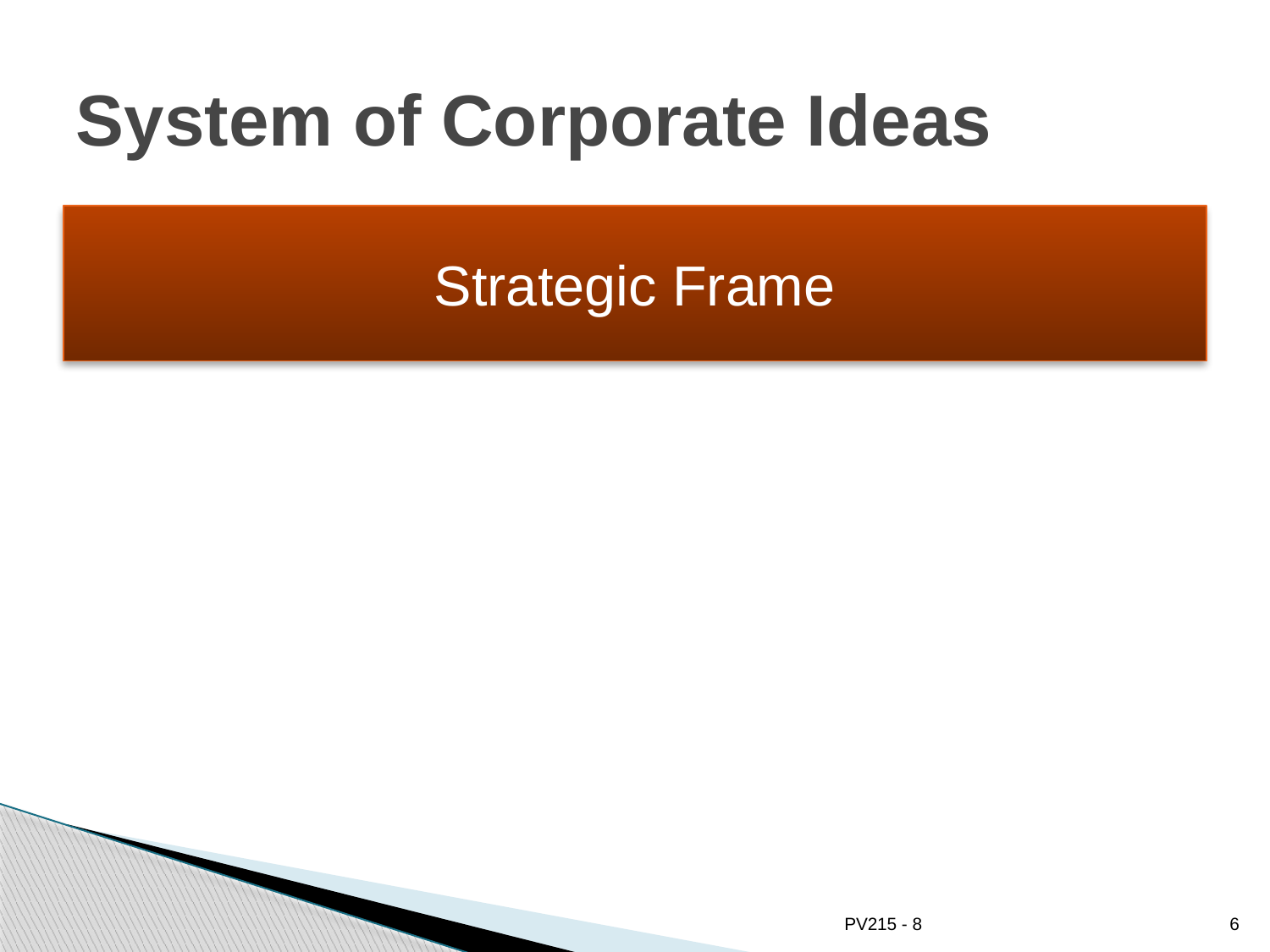

# System of Corporate Ideas
Strategic Frame
Strategic Frame
PV215 - 8
6